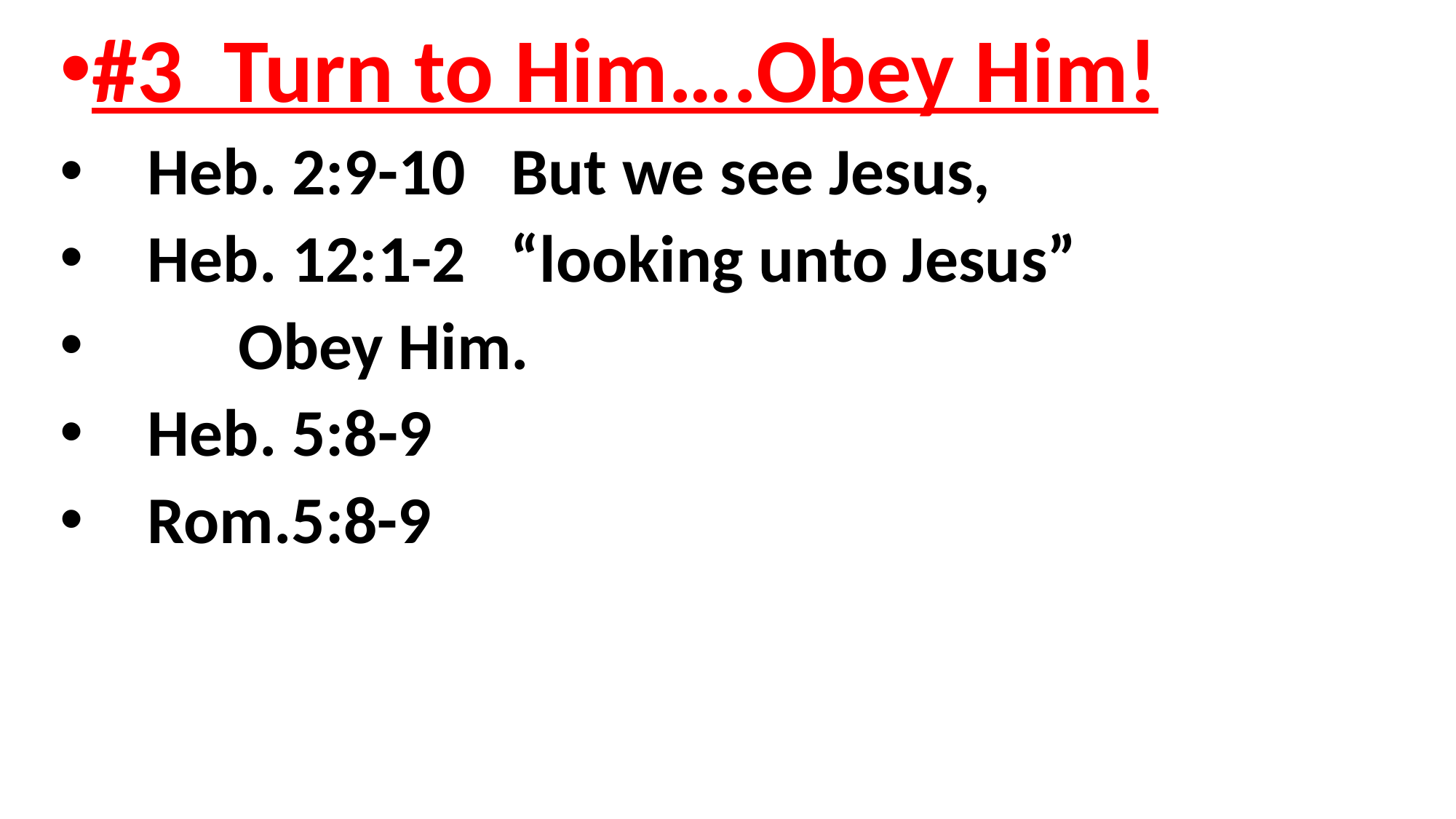

#3  Turn to Him….Obey Him!
    Heb. 2:9-10   But we see Jesus,
    Heb. 12:1-2   “looking unto Jesus”
          Obey Him.
    Heb. 5:8-9
    Rom.5:8-9